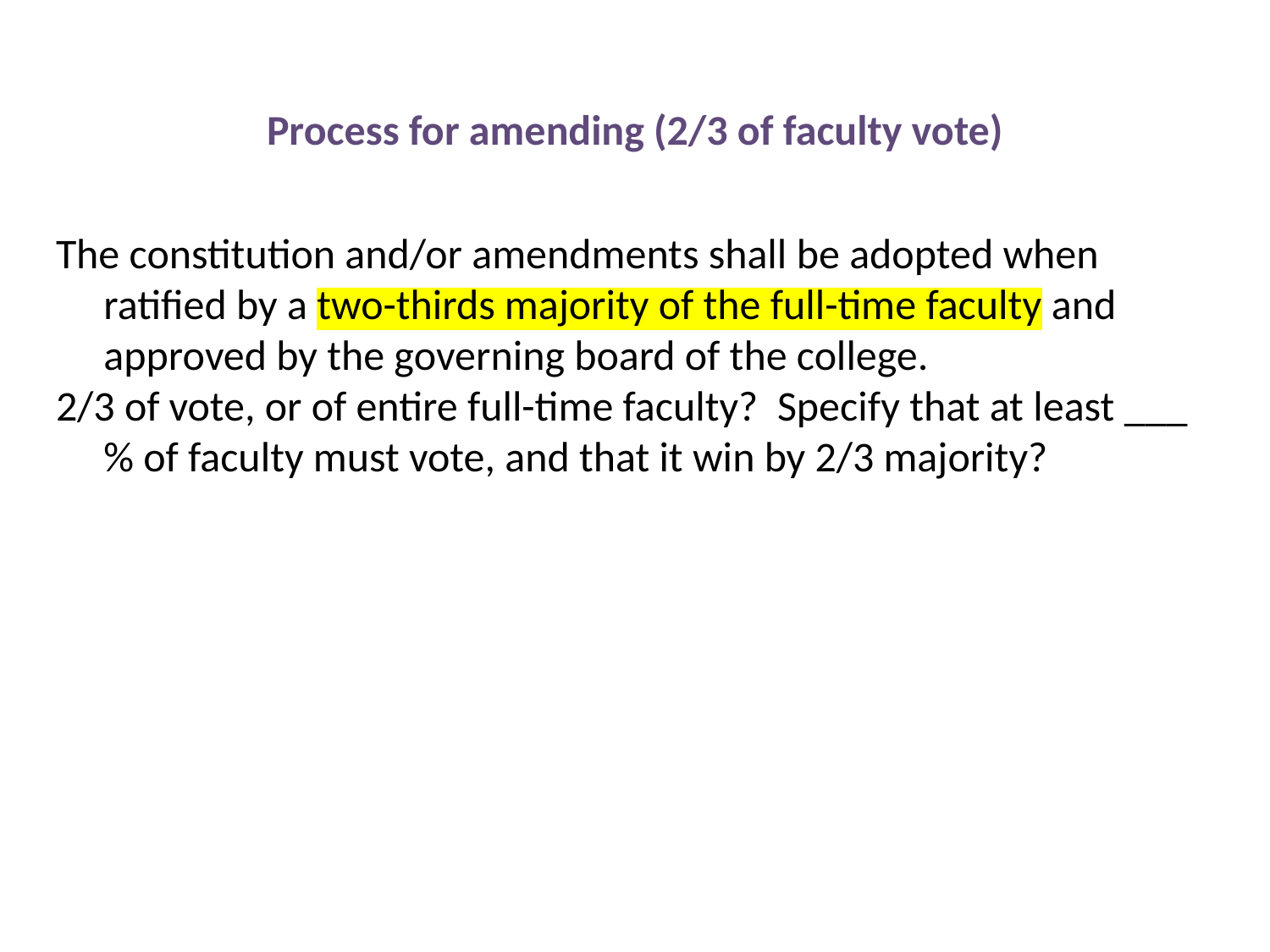

# Process for amending (2/3 of faculty vote)

The constitution and/or amendments shall be adopted when ratified by a two-thirds majority of the full-time faculty and approved by the governing board of the college.
2/3 of vote, or of entire full-time faculty?  Specify that at least ___% of faculty must vote, and that it win by 2/3 majority?